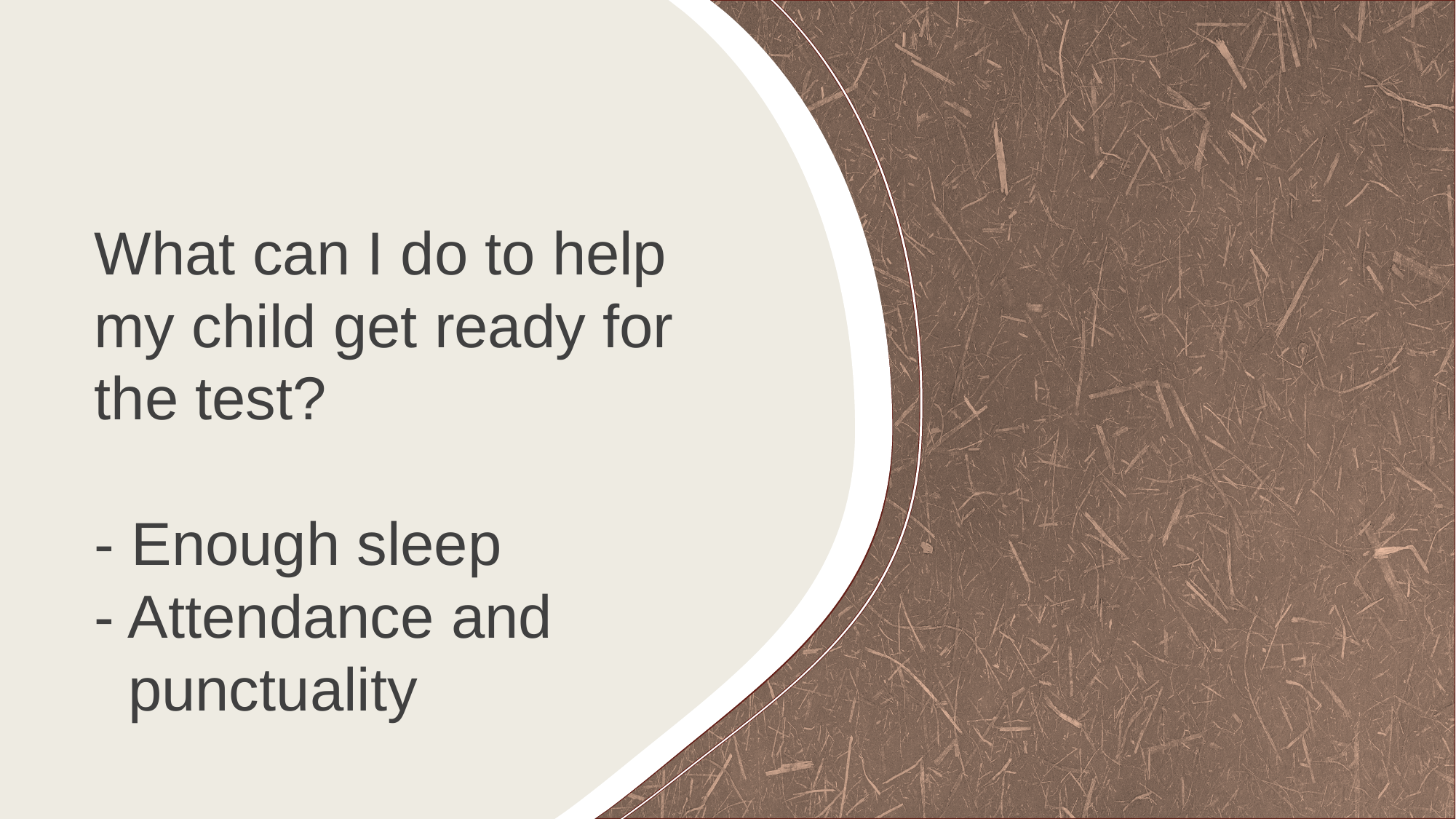

# What can I do to help my child get ready for the test? - Enough sleep - Attendance and punctuality